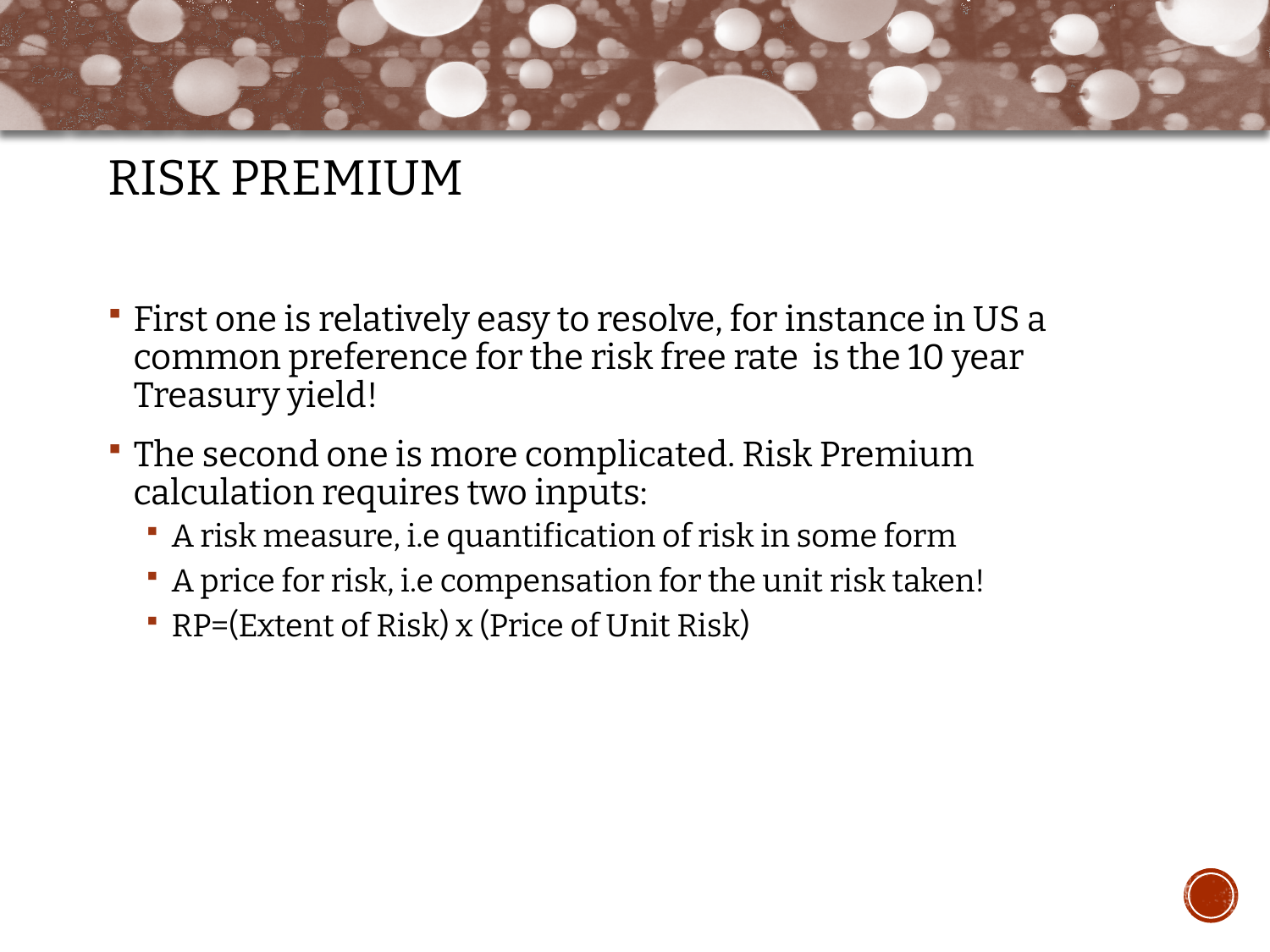

# Risk Premium
First one is relatively easy to resolve, for instance in US a common preference for the risk free rate  is the 10 year Treasury yield!
The second one is more complicated. Risk Premium calculation requires two inputs:
A risk measure, i.e quantification of risk in some form
A price for risk, i.e compensation for the unit risk taken!
RP=(Extent of Risk) x (Price of Unit Risk)